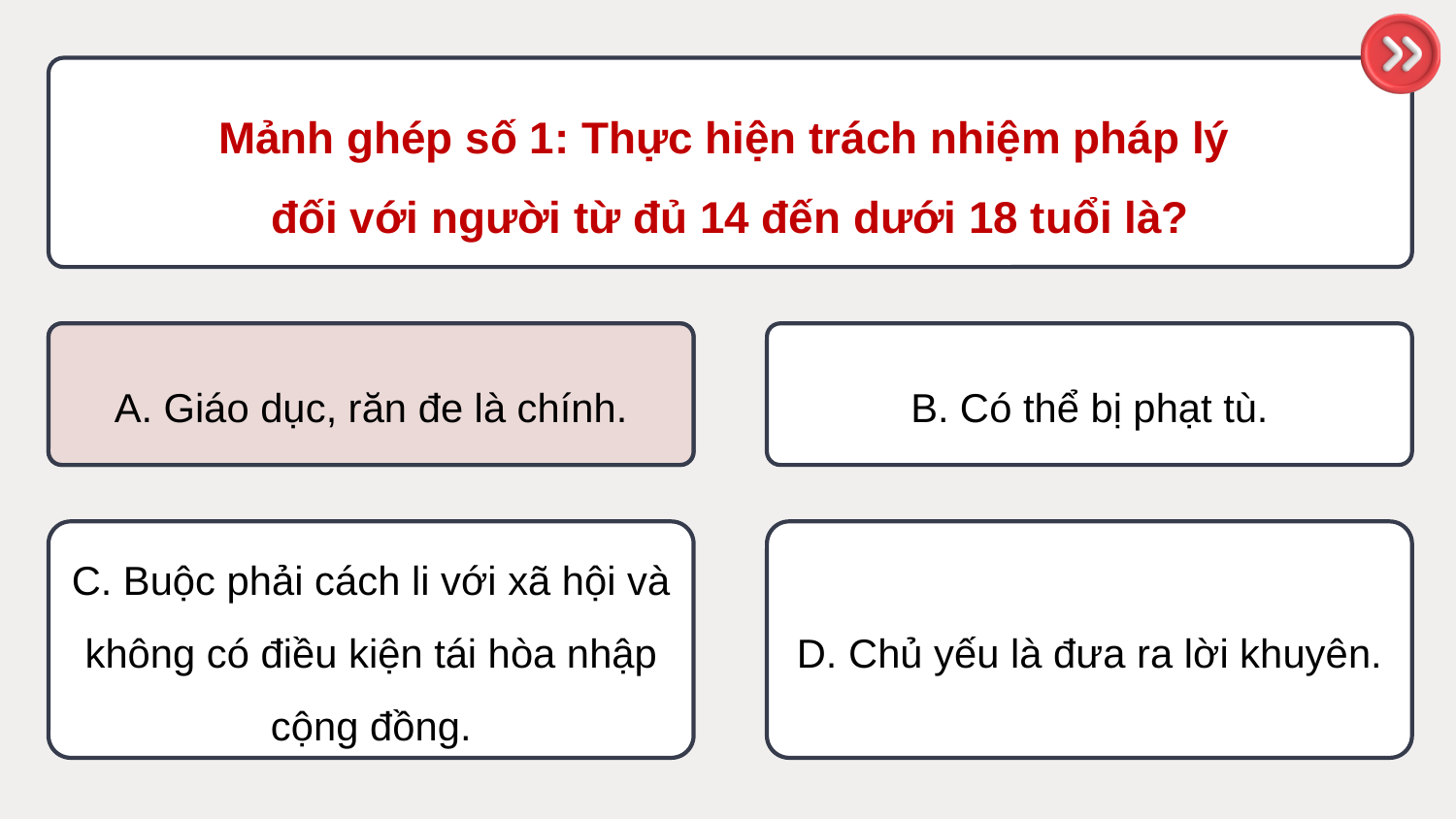

Mảnh ghép số 1: Thực hiện trách nhiệm pháp lý
đối với người từ đủ 14 đến dưới 18 tuổi là?
A. Giáo dục, răn đe là chính.
A. Giáo dục, răn đe là chính.
B. Có thể bị phạt tù.
C. Buộc phải cách li với xã hội và không có điều kiện tái hòa nhập cộng đồng.
D. Chủ yếu là đưa ra lời khuyên.